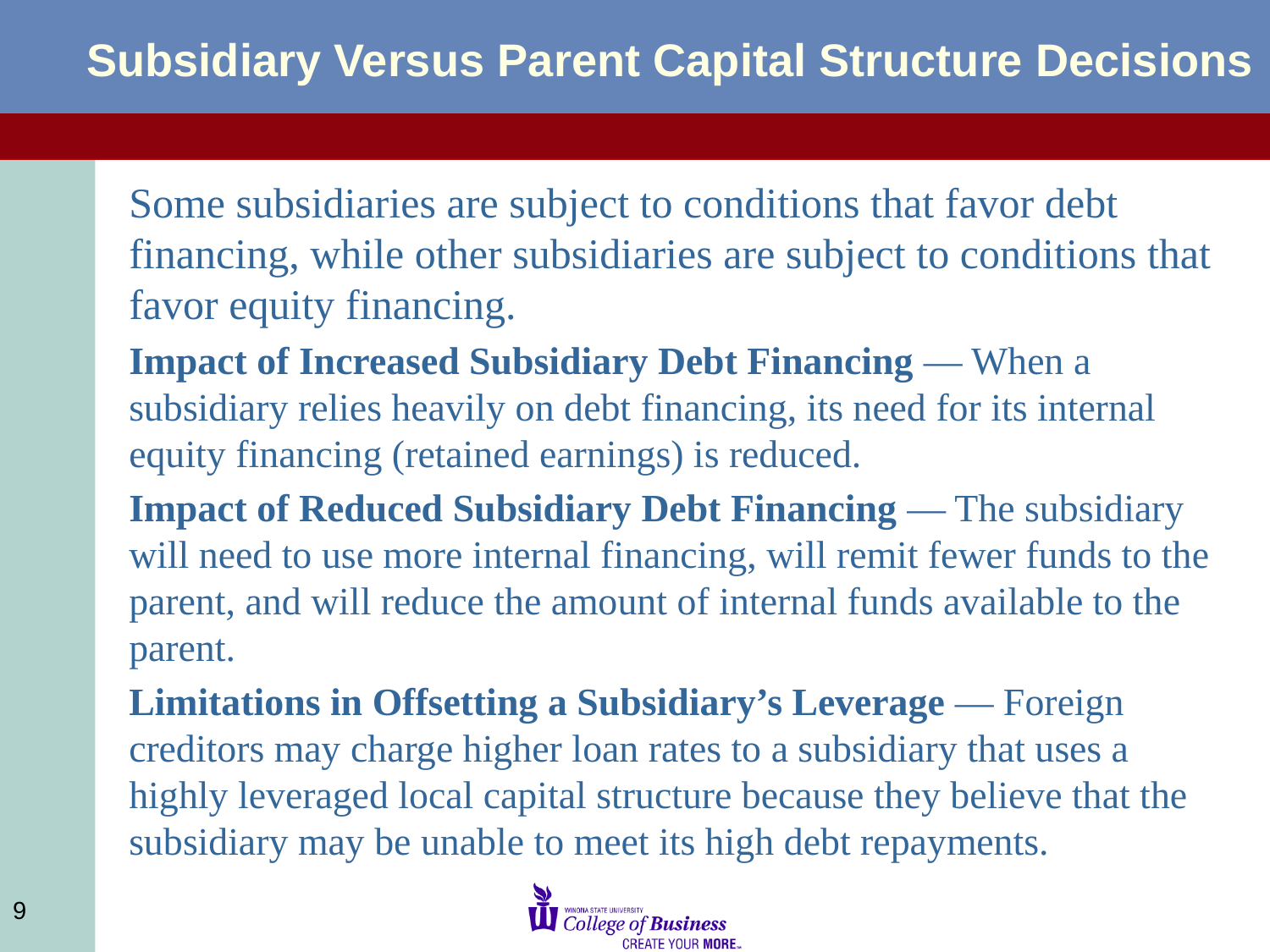

# Subsidiary Versus Parent Capital Structure Decisions
Some subsidiaries are subject to conditions that favor debt financing, while other subsidiaries are subject to conditions that favor equity financing.
Impact of Increased Subsidiary Debt Financing — When a subsidiary relies heavily on debt financing, its need for its internal equity financing (retained earnings) is reduced.
Impact of Reduced Subsidiary Debt Financing — The subsidiary will need to use more internal financing, will remit fewer funds to the parent, and will reduce the amount of internal funds available to the parent.
Limitations in Offsetting a Subsidiary’s Leverage — Foreign creditors may charge higher loan rates to a subsidiary that uses a highly leveraged local capital structure because they believe that the subsidiary may be unable to meet its high debt repayments.
9